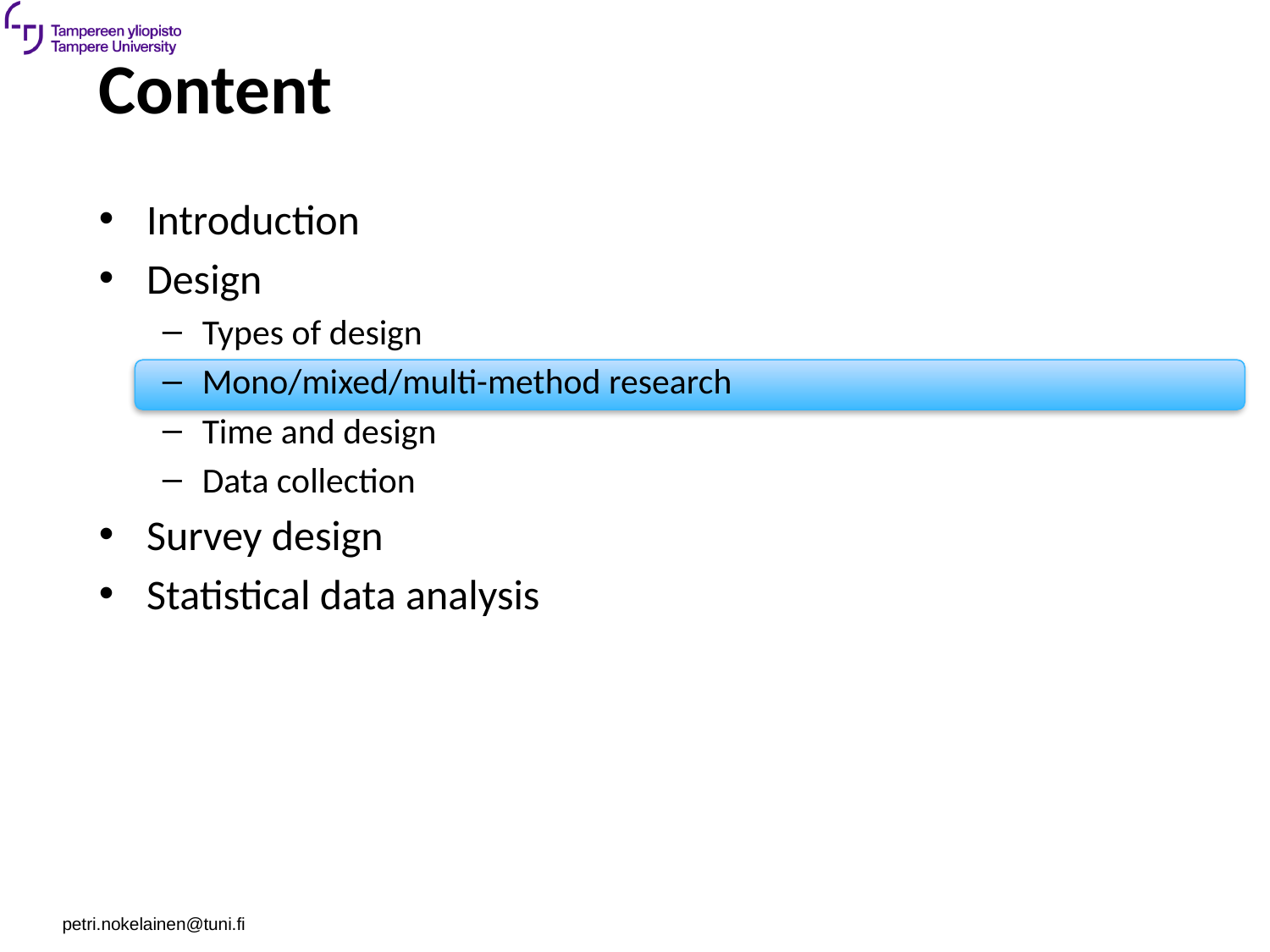

# Content
Introduction
Design
Types of design
Mono/mixed/multi-method research
Time and design
Data collection
Survey design
Statistical data analysis